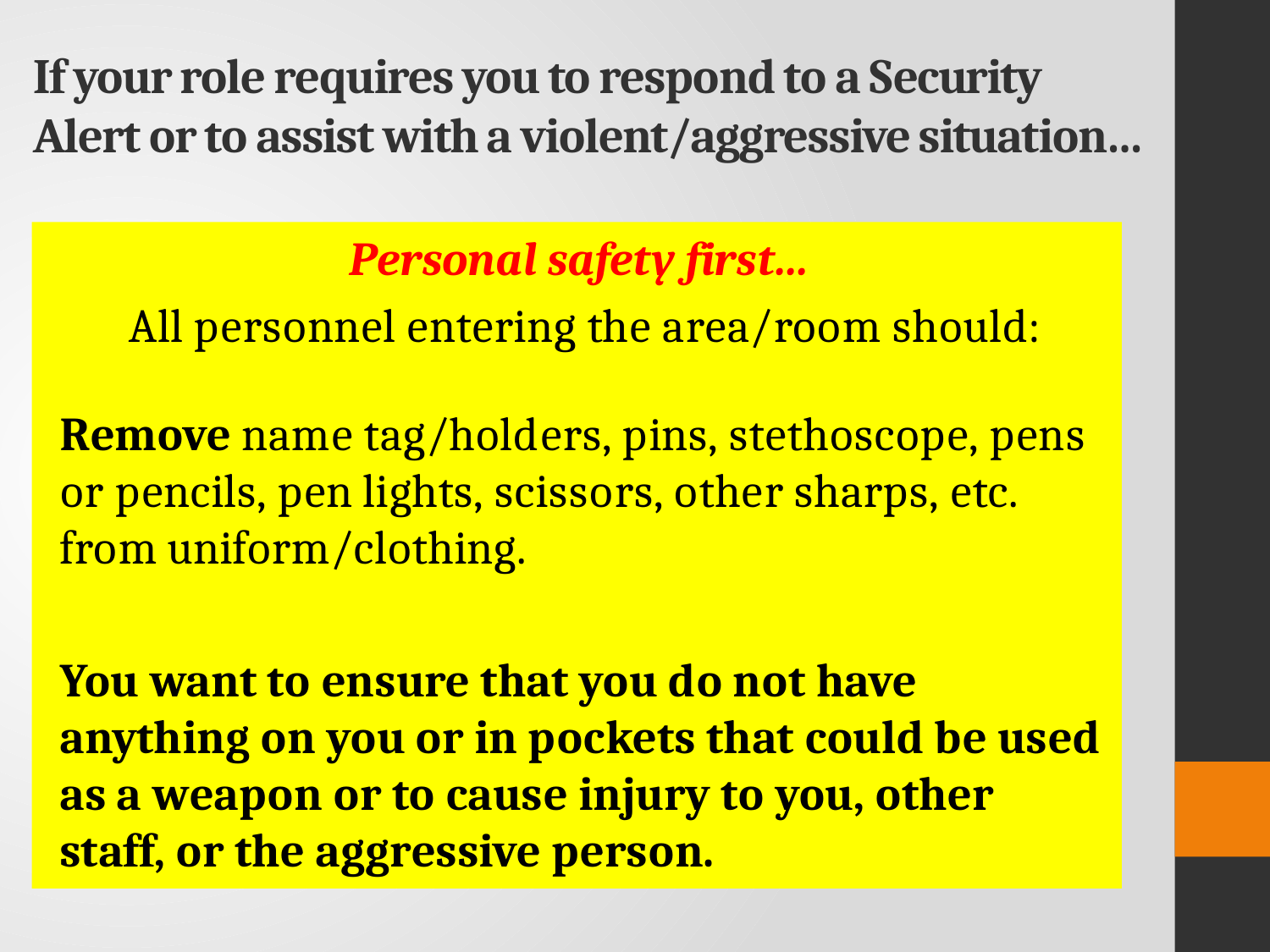

# If your role requires you to respond to a Security Alert or to assist with a violent/aggressive situation…
Personal safety first…
All personnel entering the area/room should:

Remove name tag/holders, pins, stethoscope, pens or pencils, pen lights, scissors, other sharps, etc.  from uniform/clothing.

You want to ensure that you do not have anything on you or in pockets that could be used as a weapon or to cause injury to you, other staff, or the aggressive person.